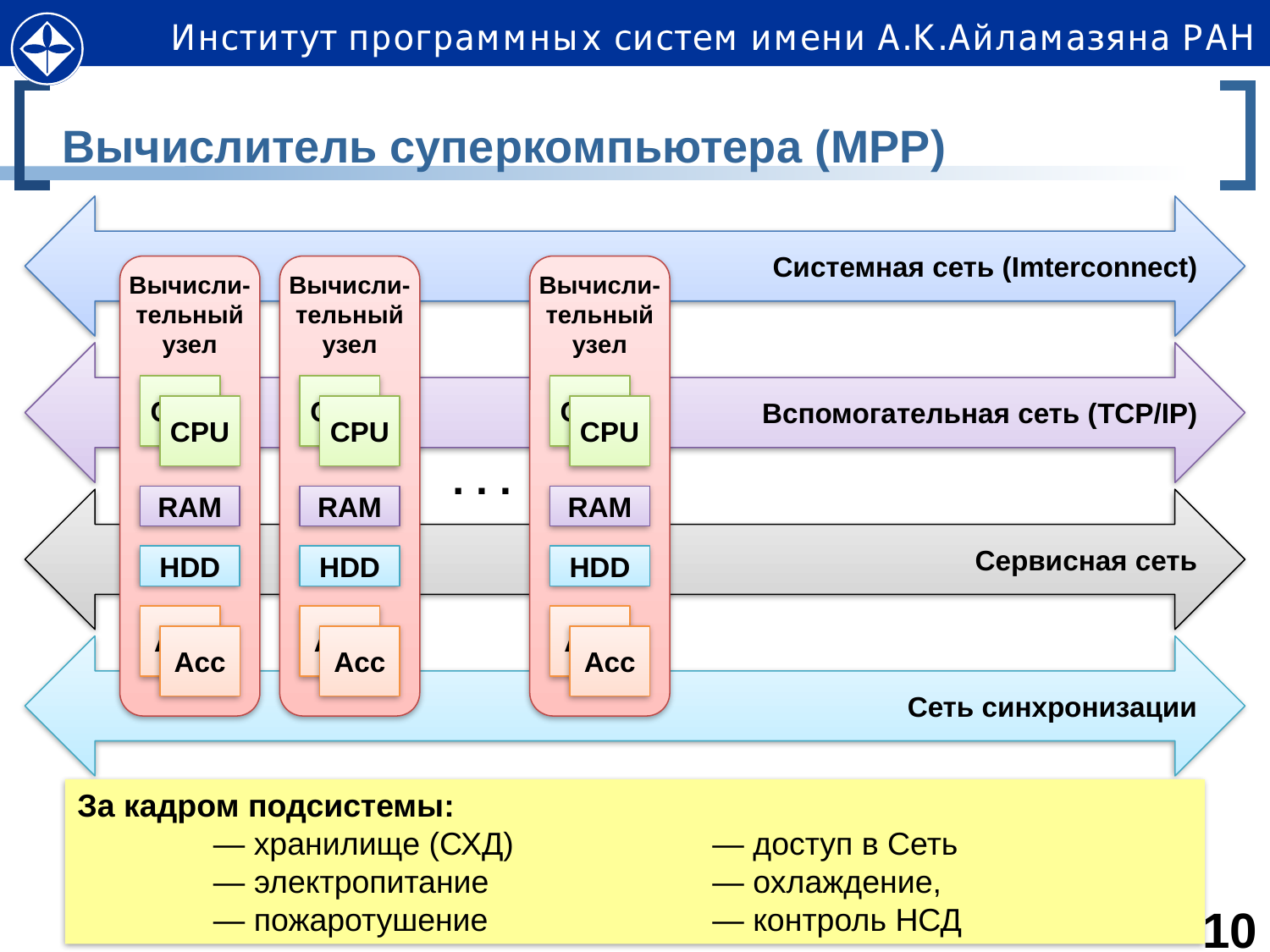

# Вычислитель суперкомпьютера (MPP)
Системная сеть (Imterconnect)
Вычисли-
тельный
узел
CPU
CPU
RAM
HDD
Acc
Acc
Вычисли-
тельный
узел
CPU
CPU
RAM
HDD
Acc
Acc
Вычисли-
тельный
узел
CPU
CPU
RAM
HDD
Acc
Acc
. . .
Вспомогательная сеть (TCP/IP)
Сервисная сеть
Сеть синхронизации
За кадром подсистемы:
	 — хранилище (СХД)		— доступ в Сеть
	 — электропитание		— охлаждение,
	 — пожаротушение		— контроль НСД
10